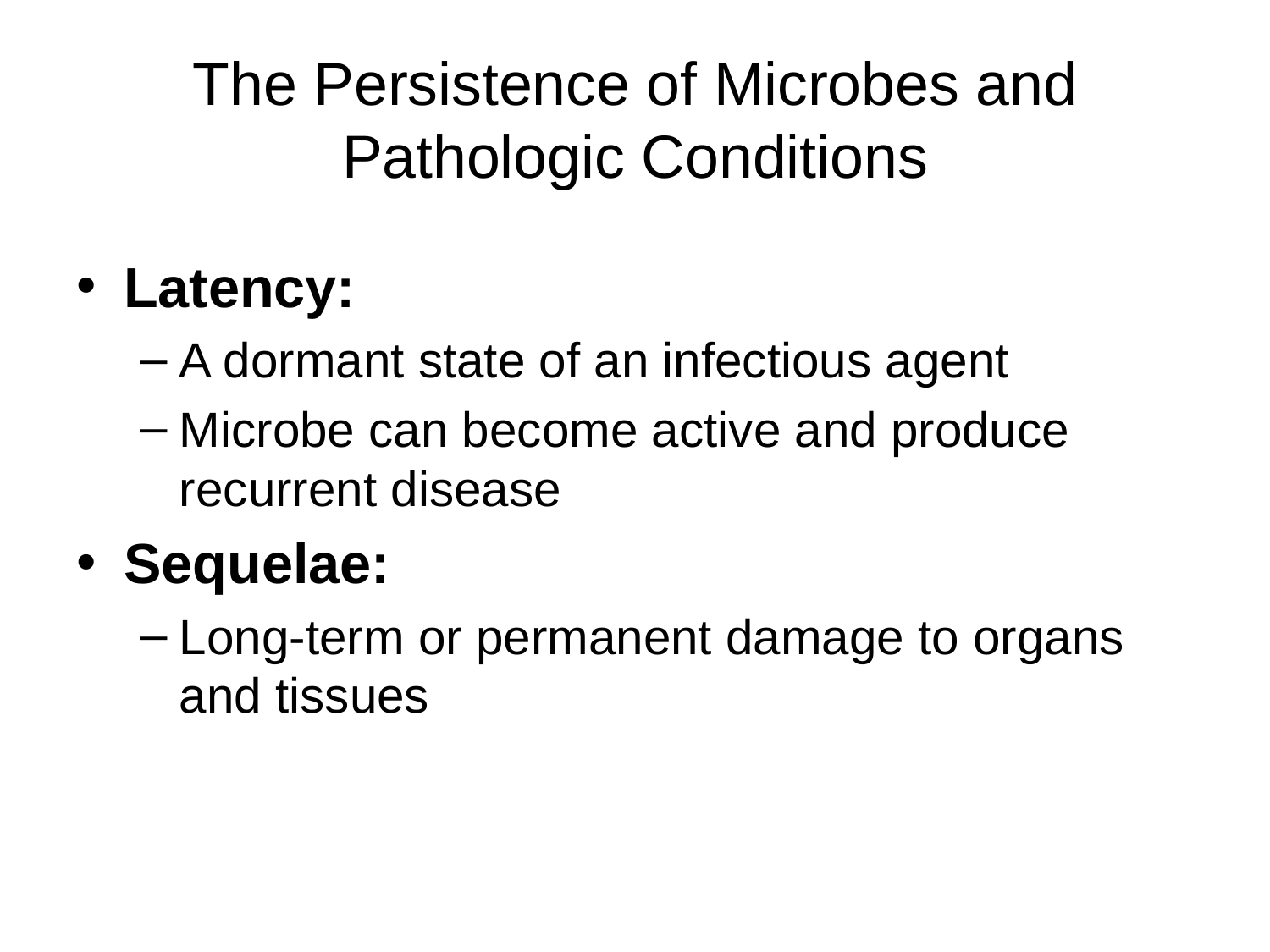

# The Persistence of Microbes and Pathologic Conditions
Latency:
A dormant state of an infectious agent
Microbe can become active and produce recurrent disease
Sequelae:
Long-term or permanent damage to organs and tissues